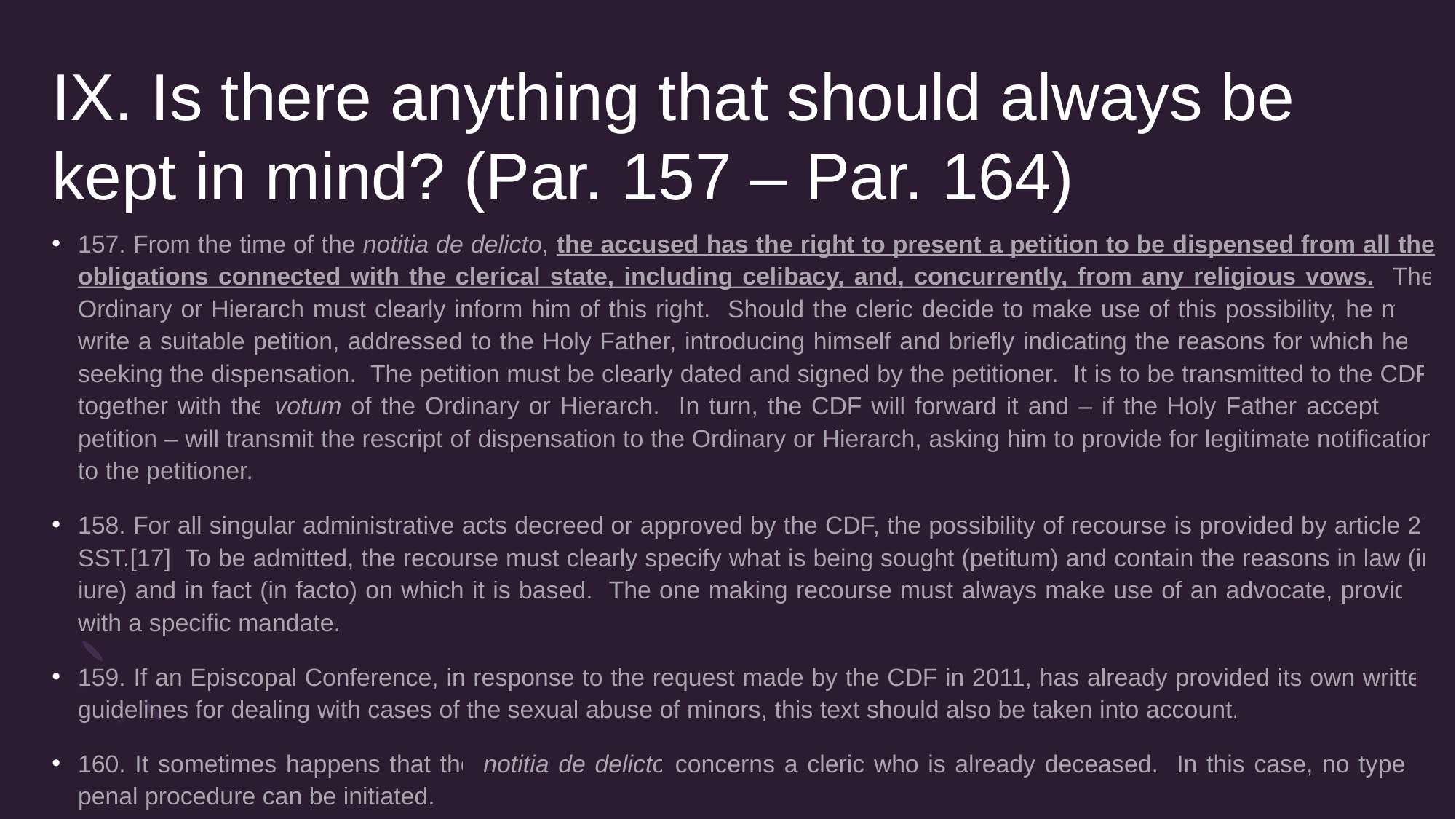

# IX. Is there anything that should always be kept in mind? (Par. 157 – Par. 164)
157. From the time of the notitia de delicto, the accused has the right to present a petition to be dispensed from all the obligations connected with the clerical state, including celibacy, and, concurrently, from any religious vows.  The Ordinary or Hierarch must clearly inform him of this right.  Should the cleric decide to make use of this possibility, he must write a suitable petition, addressed to the Holy Father, introducing himself and briefly indicating the reasons for which he is seeking the dispensation.  The petition must be clearly dated and signed by the petitioner.  It is to be transmitted to the CDF, together with the votum of the Ordinary or Hierarch.  In turn, the CDF will forward it and – if the Holy Father accepts the petition – will transmit the rescript of dispensation to the Ordinary or Hierarch, asking him to provide for legitimate notification to the petitioner.
158. For all singular administrative acts decreed or approved by the CDF, the possibility of recourse is provided by article 27 SST.[17]  To be admitted, the recourse must clearly specify what is being sought (petitum) and contain the reasons in law (in iure) and in fact (in facto) on which it is based.  The one making recourse must always make use of an advocate, provided with a specific mandate.
159. If an Episcopal Conference, in response to the request made by the CDF in 2011, has already provided its own written guidelines for dealing with cases of the sexual abuse of minors, this text should also be taken into account.
160. It sometimes happens that the notitia de delicto concerns a cleric who is already deceased.  In this case, no type of penal procedure can be initiated.